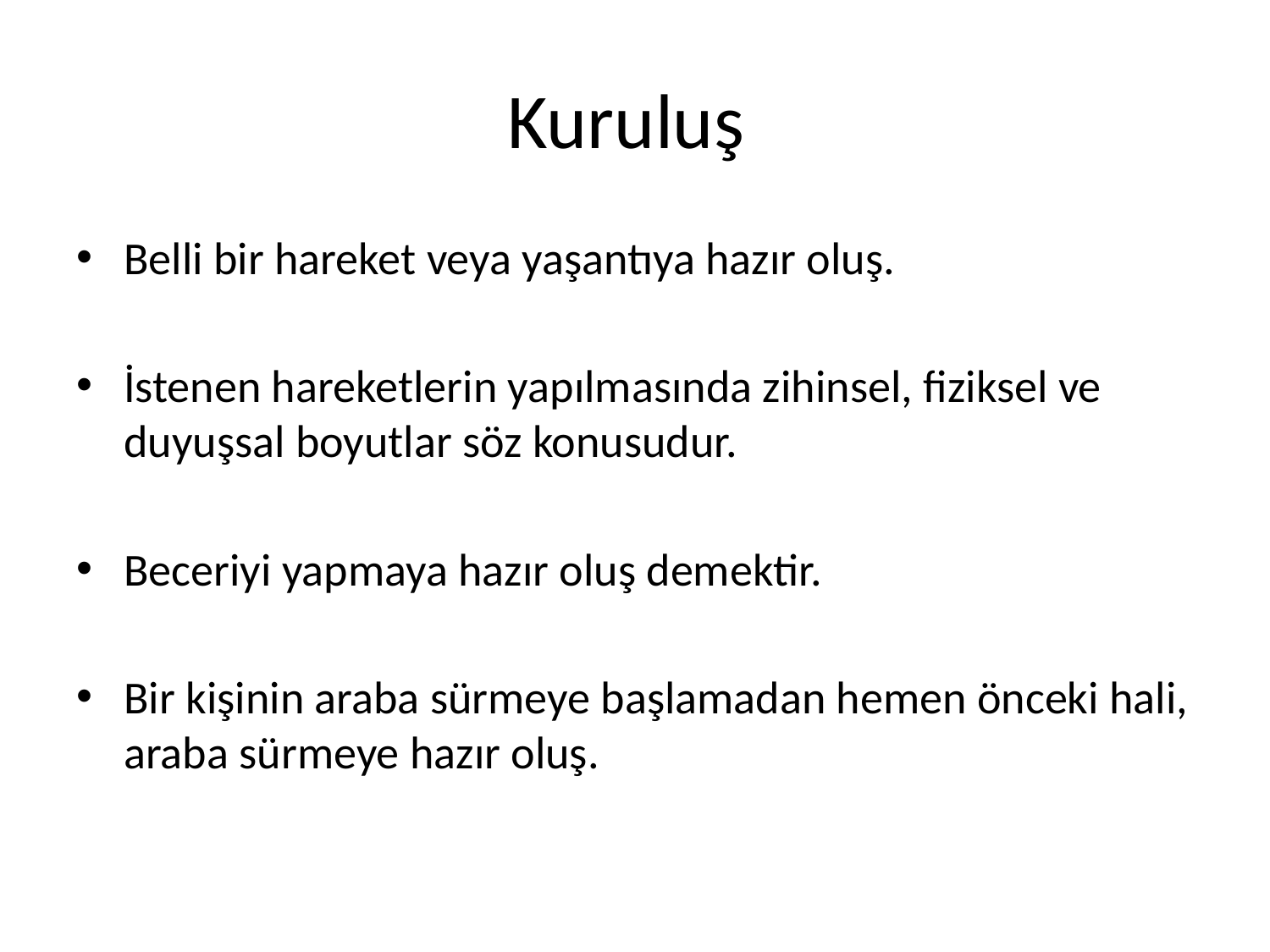

# Kuruluş
Belli bir hareket veya yaşantıya hazır oluş.

İstenen hareketlerin yapılmasında zihinsel, fiziksel ve duyuşsal boyutlar söz konusudur.

Beceriyi yapmaya hazır oluş demektir.

Bir kişinin araba sürmeye başlamadan hemen önceki hali, araba sürmeye hazır oluş.